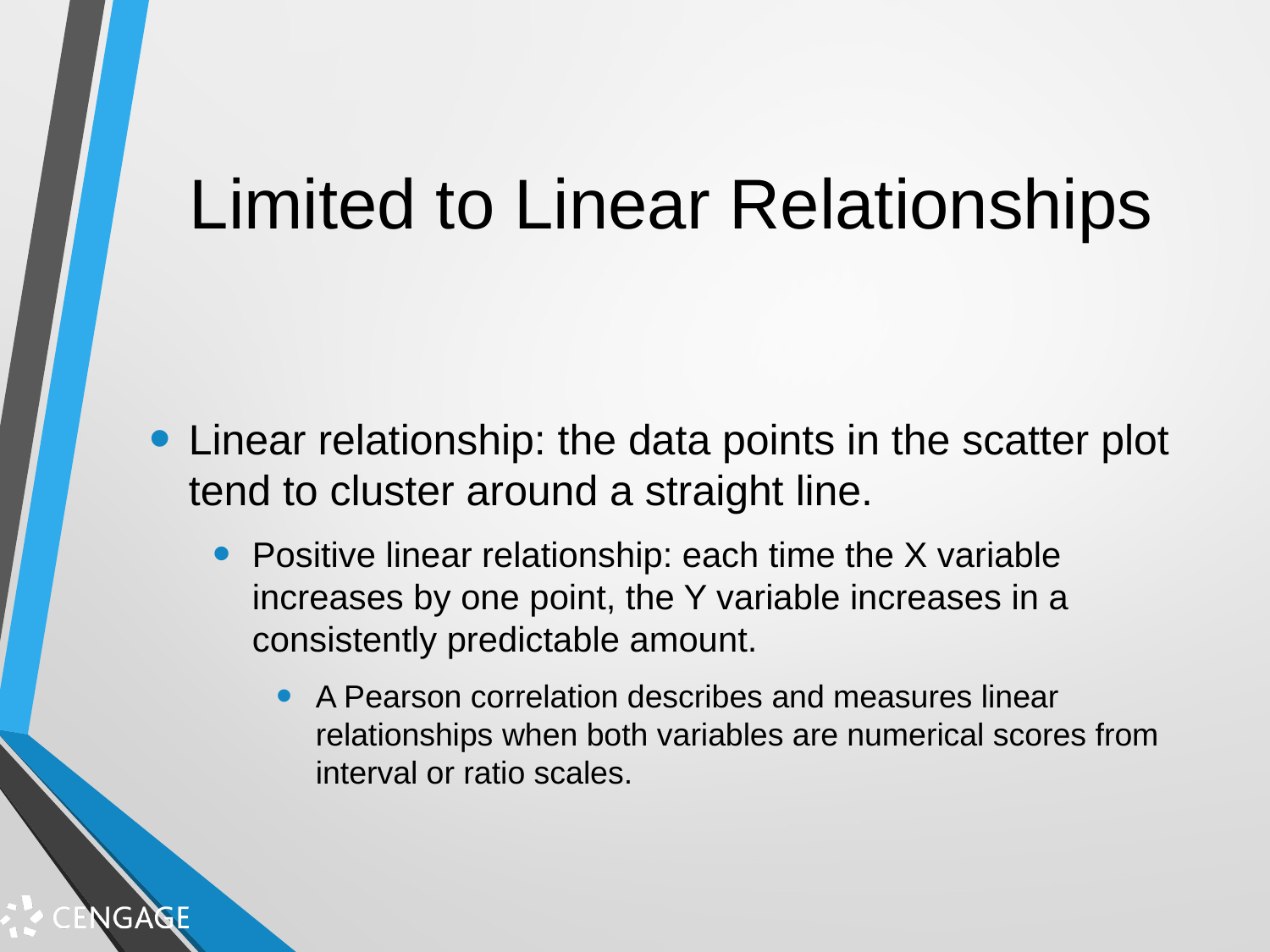

# Limited to Linear Relationships
Linear relationship: the data points in the scatter plot tend to cluster around a straight line.
Positive linear relationship: each time the X variable increases by one point, the Y variable increases in a consistently predictable amount.
A Pearson correlation describes and measures linear relationships when both variables are numerical scores from interval or ratio scales.